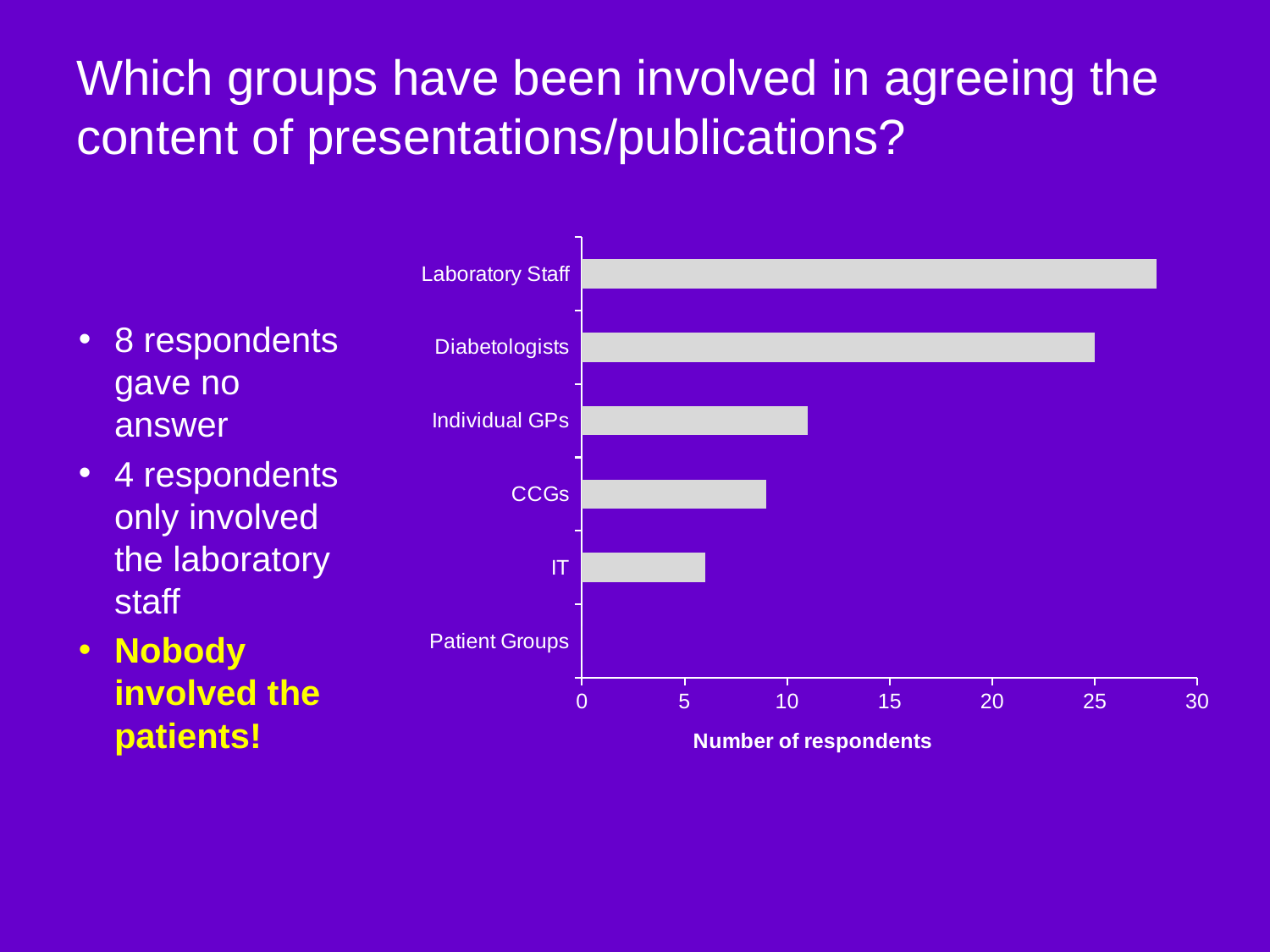

# Which groups have been involved in agreeing the content of presentations/publications?
8 respondents gave no answer
4 respondents only involved the laboratory staff
Nobody involved the patients!

### Chart

| Category |  |
|---|---|
| Patient Groups | 0.0 |
| IT | 6.0 |
| CCGs | 9.0 |
| Individual GPs | 11.0 |
| Diabetologists | 25.0 |
| Laboratory Staff | 28.0 |

### Chart

| Category |
|---|